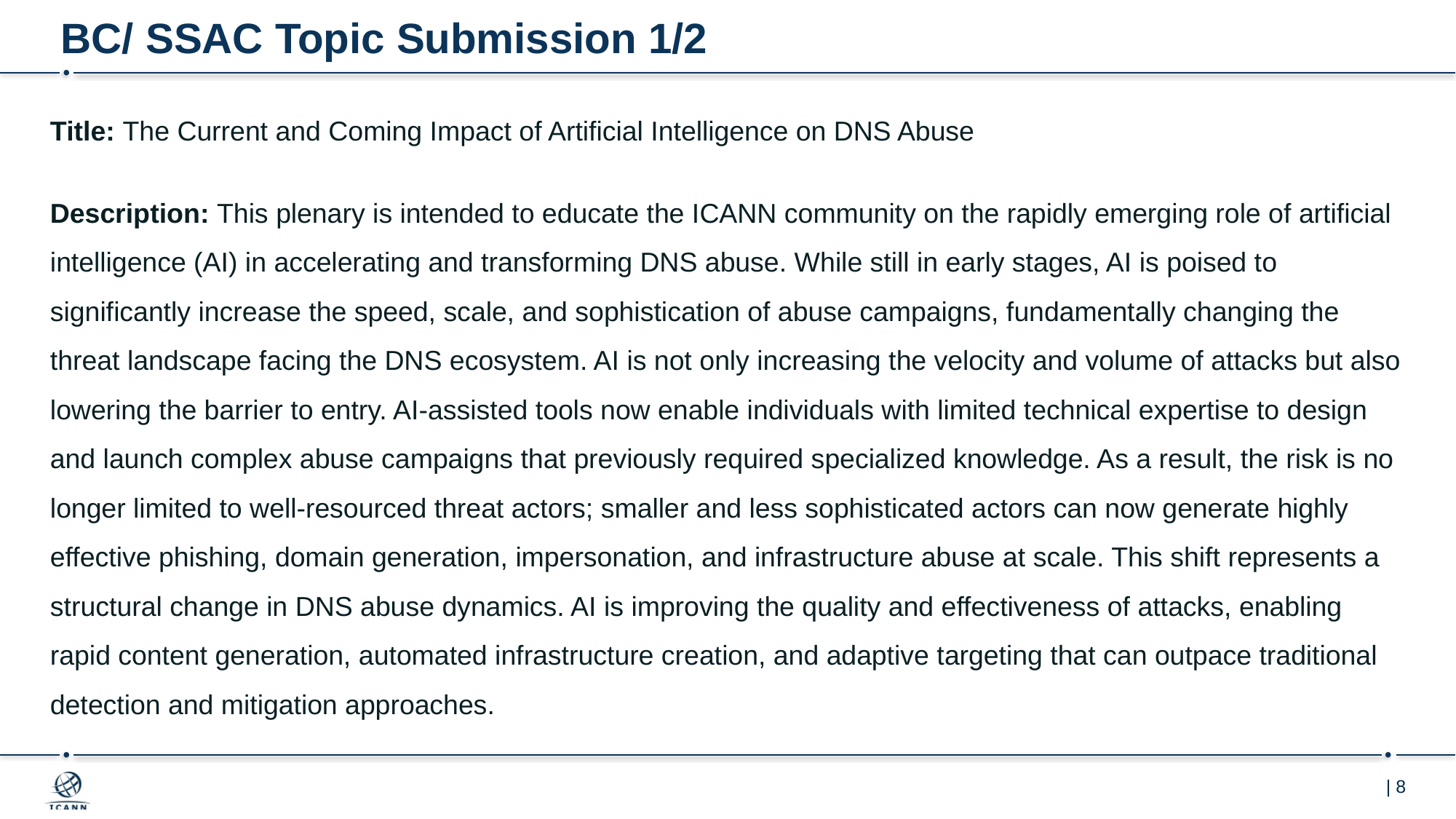

# BC/ SSAC Topic Submission 1/2
Title: The Current and Coming Impact of Artificial Intelligence on DNS Abuse

Description: This plenary is intended to educate the ICANN community on the rapidly emerging role of artificial intelligence (AI) in accelerating and transforming DNS abuse. While still in early stages, AI is poised to significantly increase the speed, scale, and sophistication of abuse campaigns, fundamentally changing the threat landscape facing the DNS ecosystem. AI is not only increasing the velocity and volume of attacks but also lowering the barrier to entry. AI-assisted tools now enable individuals with limited technical expertise to design and launch complex abuse campaigns that previously required specialized knowledge. As a result, the risk is no longer limited to well-resourced threat actors; smaller and less sophisticated actors can now generate highly effective phishing, domain generation, impersonation, and infrastructure abuse at scale. This shift represents a structural change in DNS abuse dynamics. AI is improving the quality and effectiveness of attacks, enabling rapid content generation, automated infrastructure creation, and adaptive targeting that can outpace traditional detection and mitigation approaches.